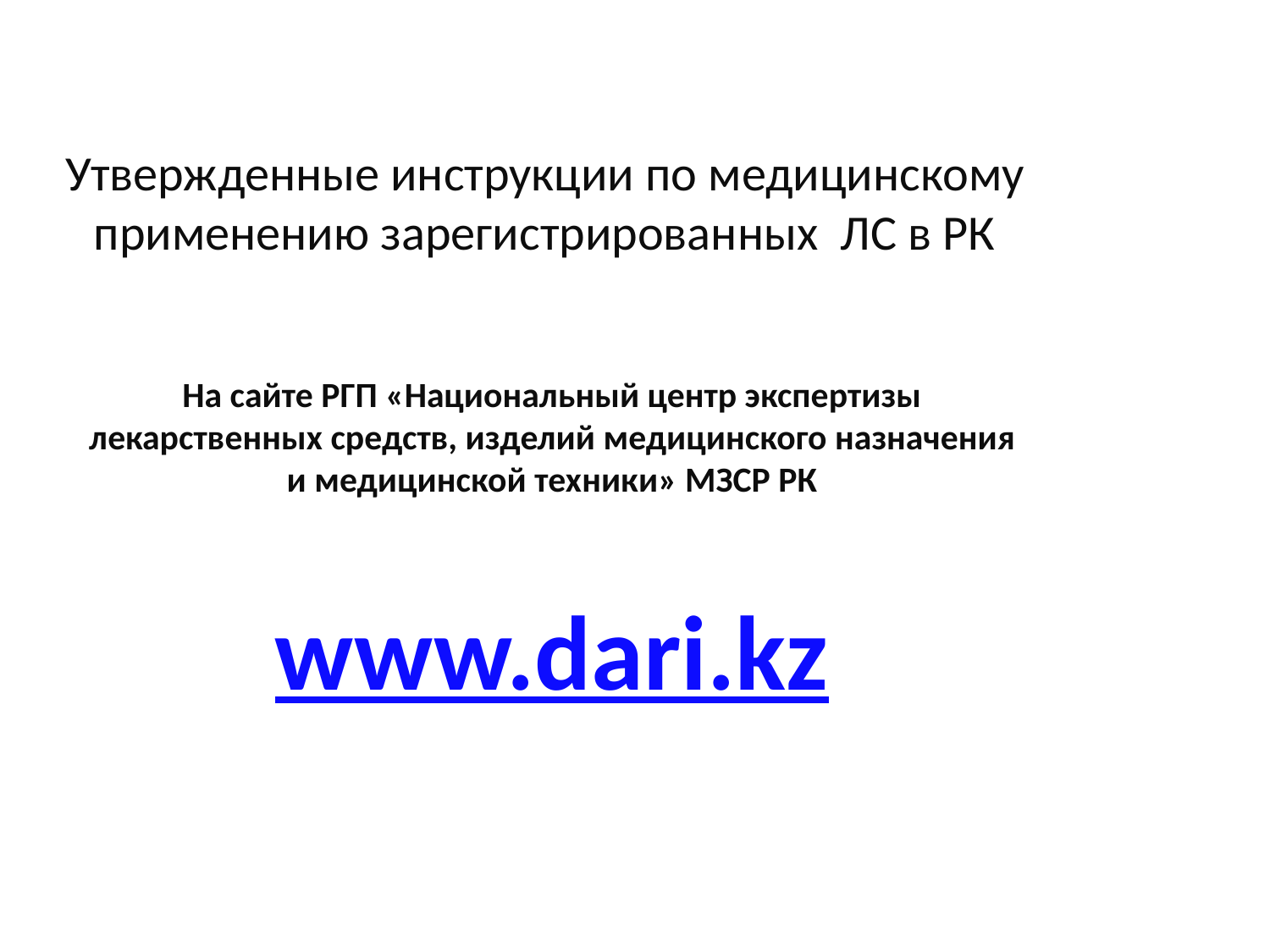

# Утвержденные инструкции по медицинскому применению зарегистрированных  ЛС в РК
На сайте РГП «Национальный центр экспертизы лекарственных средств, изделий медицинского назначения и медицинской техники» МЗСР РК

www.dari.kz